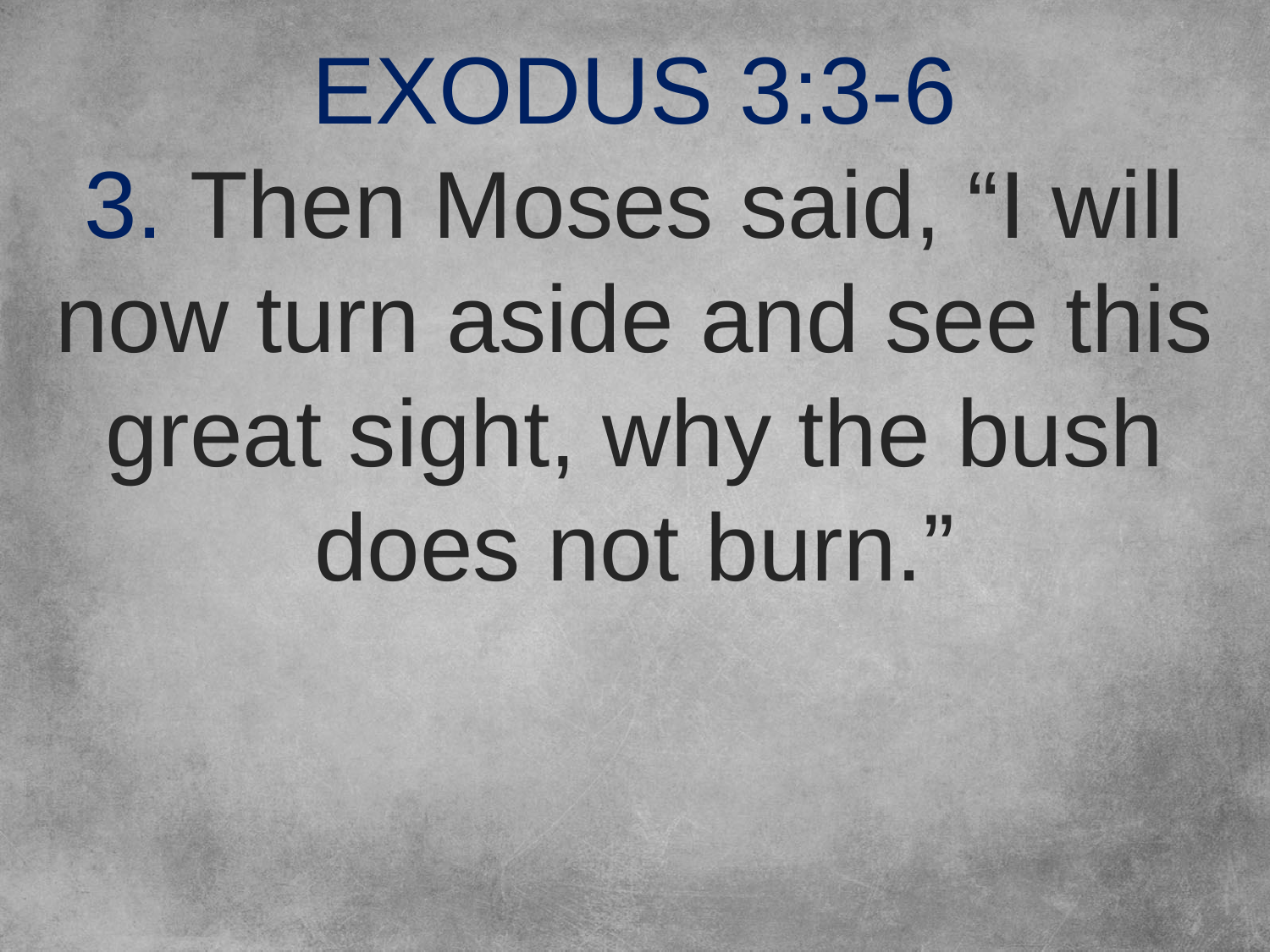

EXODUS 3:3-6
3. Then Moses said, “I will now turn aside and see this great sight, why the bush does not burn.”